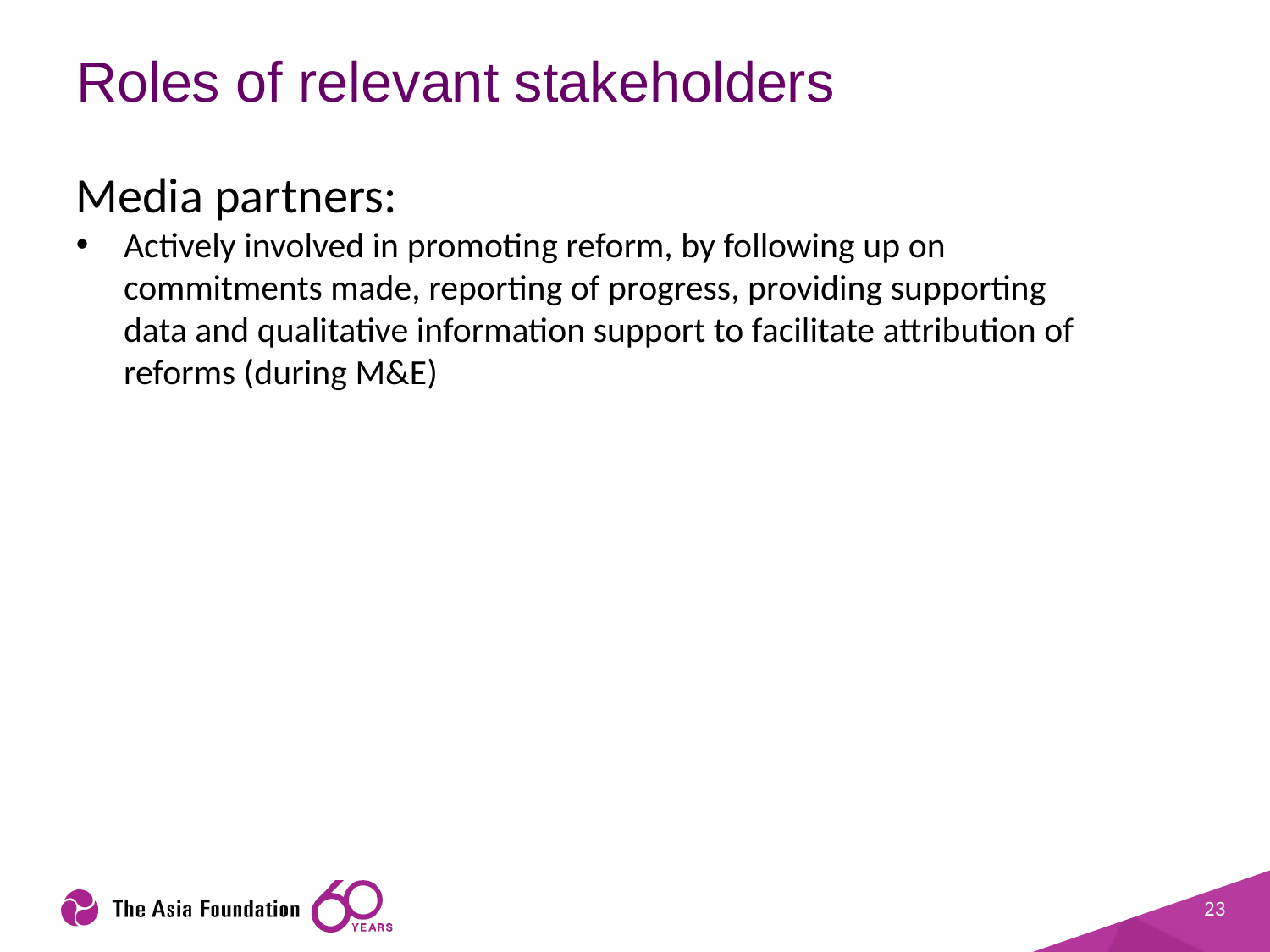

# Roles of relevant stakeholders
Media partners:
Actively involved in promoting reform, by following up on commitments made, reporting of progress, providing supporting data and qualitative information support to facilitate attribution of reforms (during M&E)
23